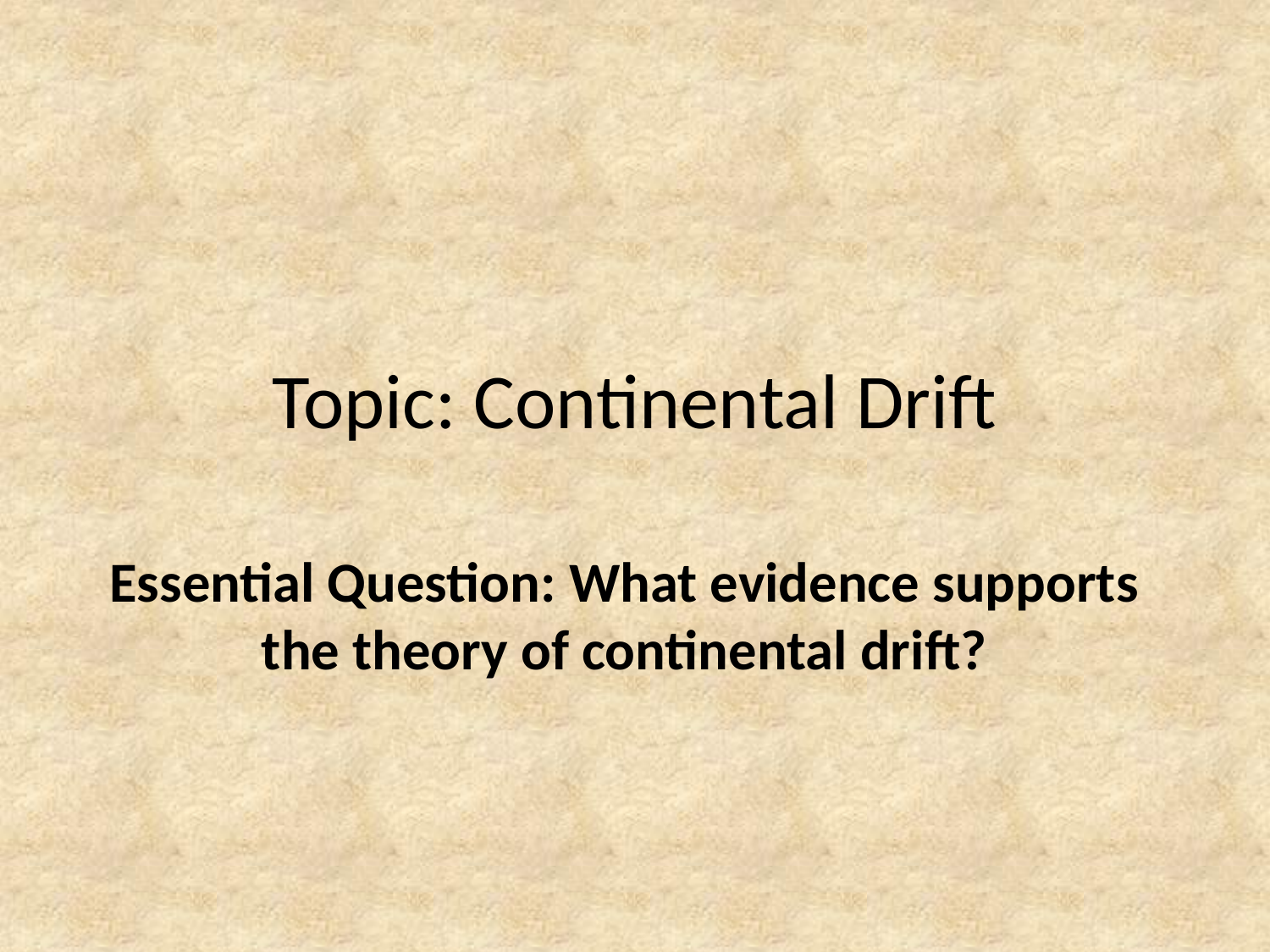

# Topic: Continental Drift
Essential Question: What evidence supports the theory of continental drift?